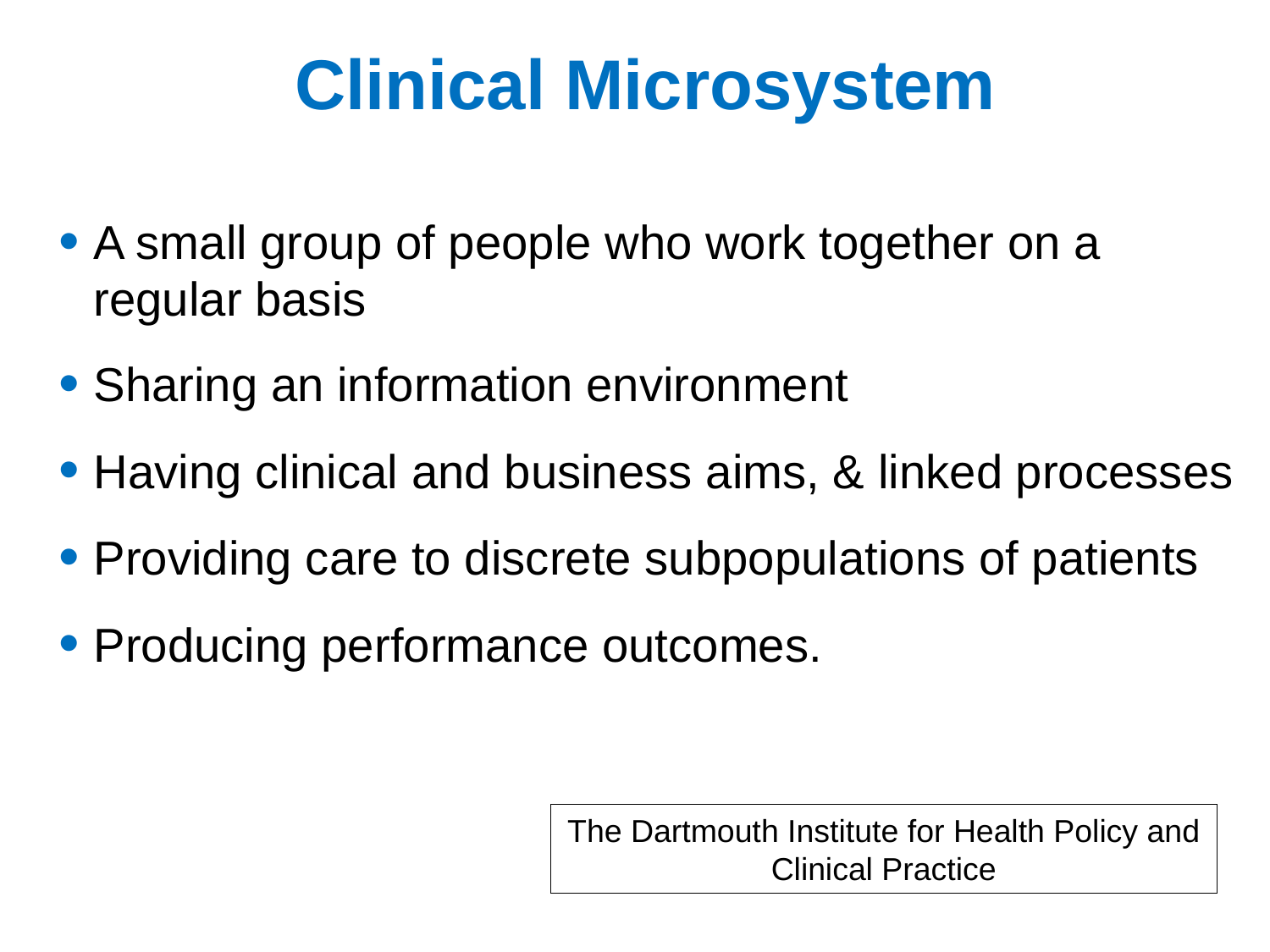

# Clinical Microsystem
A small group of people who work together on a regular basis

Sharing an information environment

Having clinical and business aims, & linked processes

Providing care to discrete subpopulations of patients

Producing performance outcomes.

The Dartmouth Institute for Health Policy and Clinical Practice